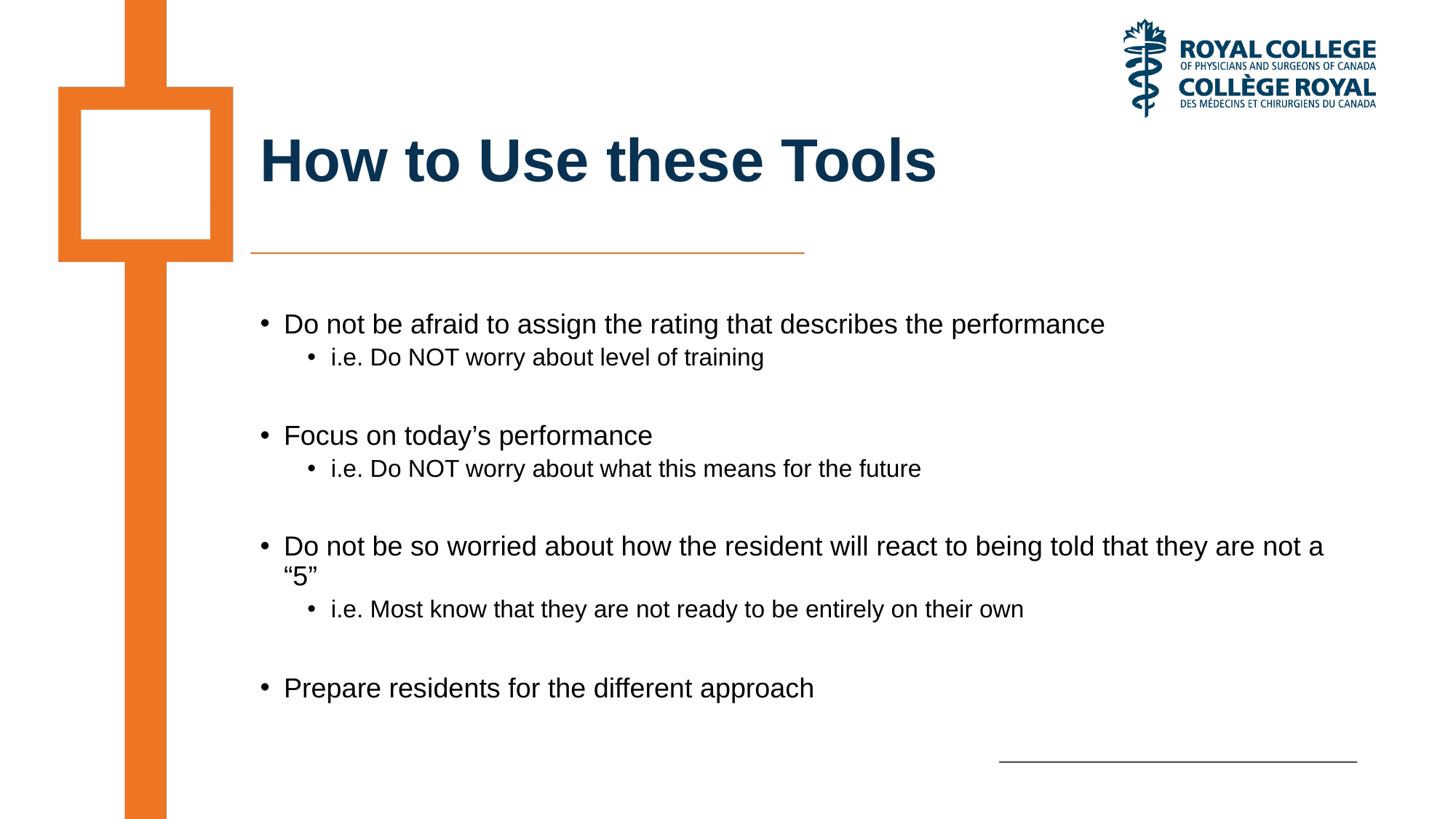

# How to Use these Tools

Do not be afraid to assign the rating that describes the performance
i.e. Do NOT worry about level of training

Focus on today’s performance
i.e. Do NOT worry about what this means for the future

Do not be so worried about how the resident will react to being told that they are not a “5”
i.e. Most know that they are not ready to be entirely on their own

Prepare residents for the different approach